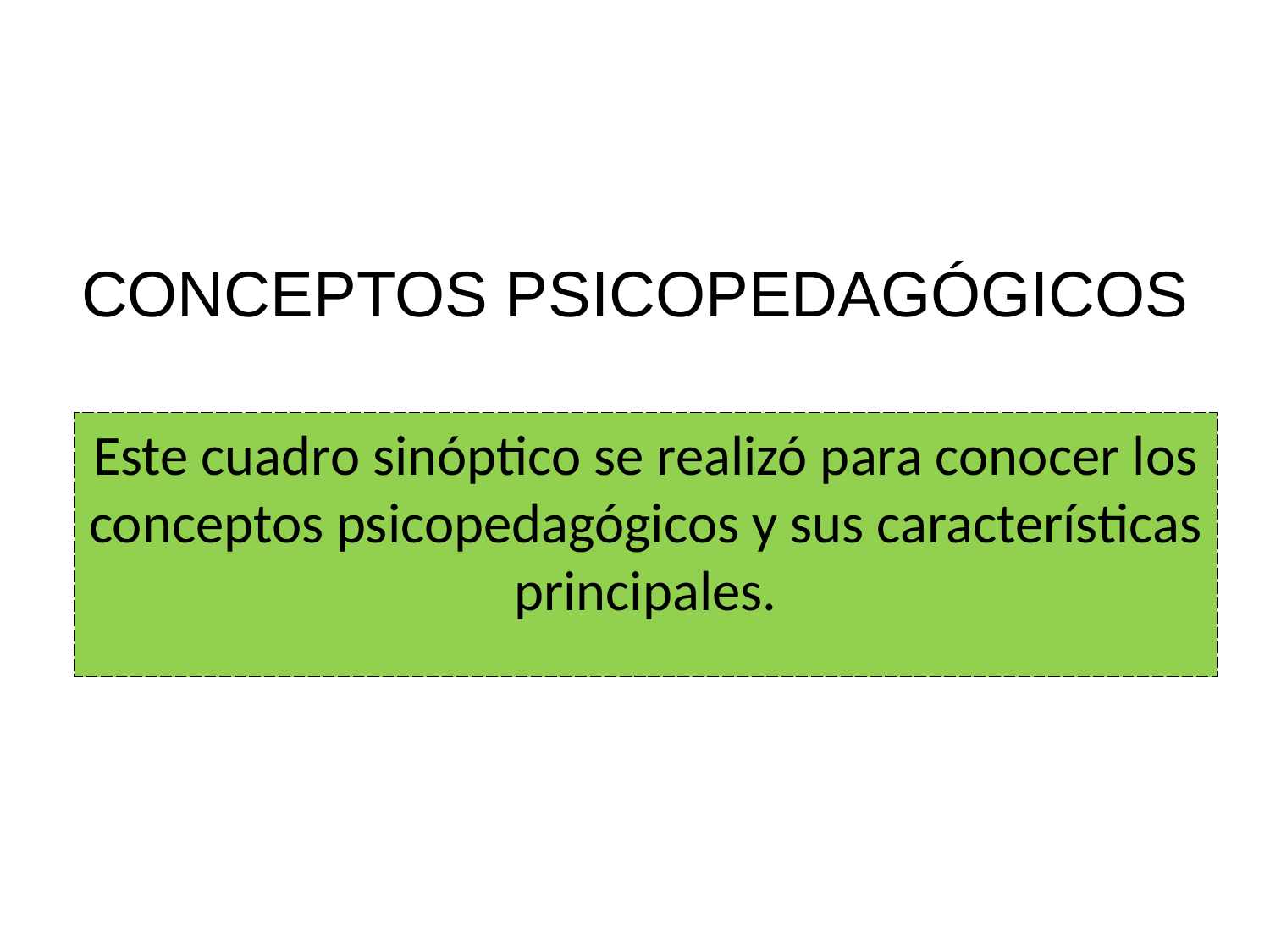

# CONCEPTOS PSICOPEDAGÓGICOS
Este cuadro sinóptico se realizó para conocer los conceptos psicopedagógicos y sus características principales.